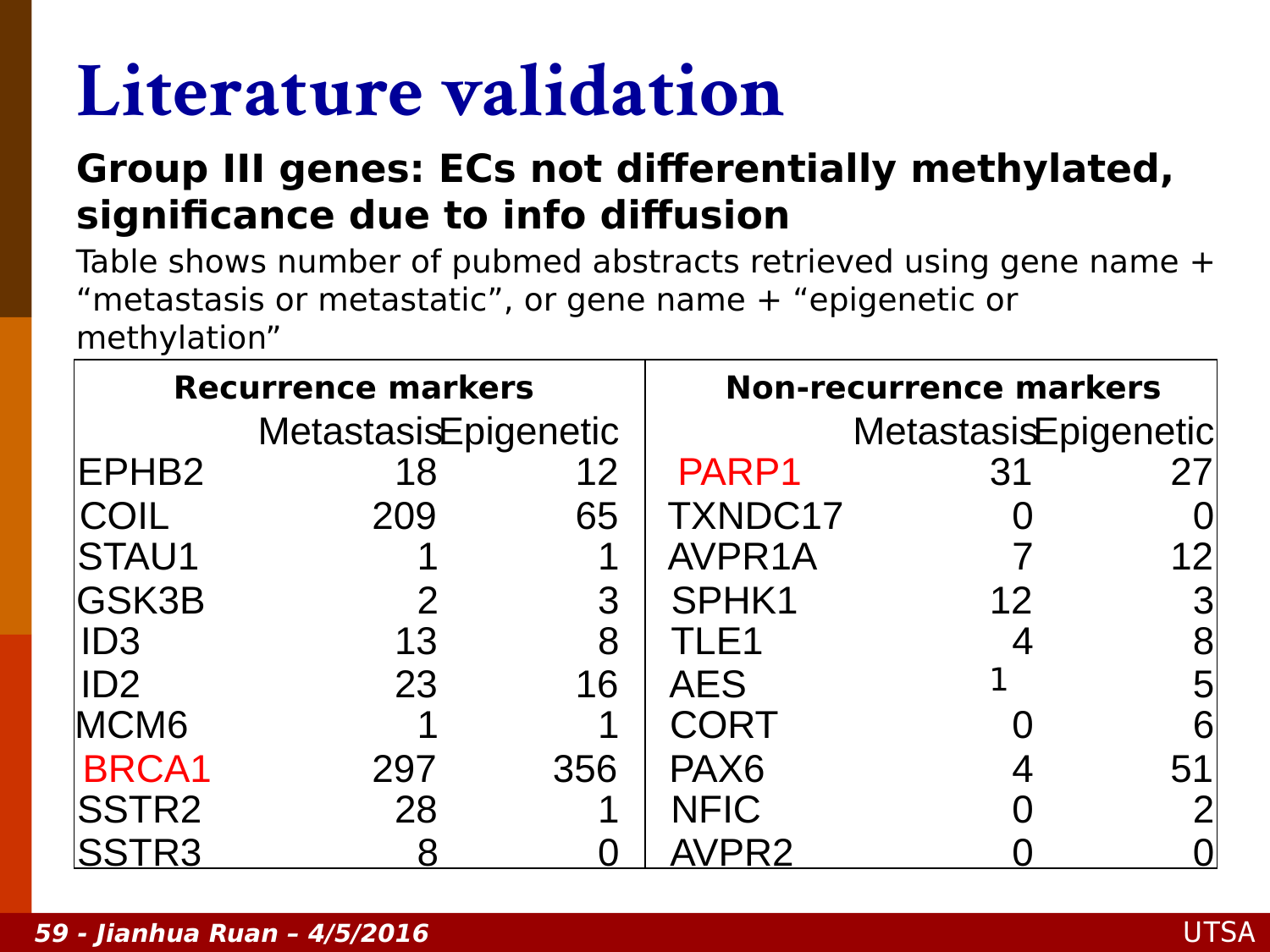

# Literature validation
Group III genes: ECs not differentially methylated, significance due to info diffusion
Table shows number of pubmed abstracts retrieved using gene name + “metastasis or metastatic”, or gene name + “epigenetic or methylation”

Metastasis
Epigenetic
Metastasis
Epigenetic
EPHB2
18
12
PARP1
31
27
COIL
209
65
TXNDC17
0
0
STAU1
1
1
AVPR1A
7
12
GSK3B
2
3
SPHK1
12
3
ID3
13
8
TLE1
4
8
ID2
23
16
AES
1
5
MCM6
1
1
CORT
0
6
BRCA1
297
356
PAX6
4
51
SSTR2
28
1
NFIC
0
2
SSTR3
8
0
AVPR2
0
0
Recurrence markers
Non-recurrence markers